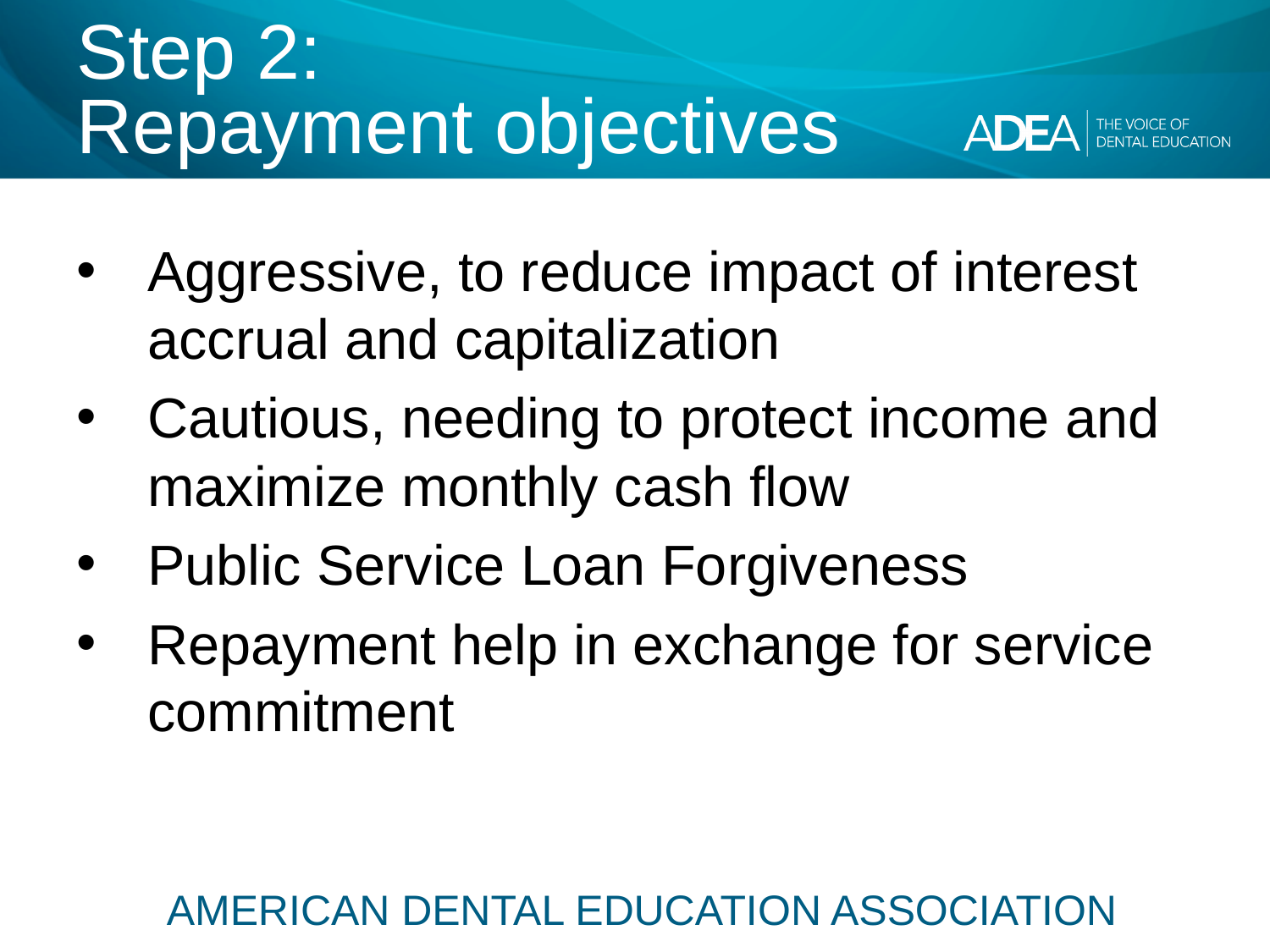

# Step 2: Repayment objectives
Aggressive, to reduce impact of interest accrual and capitalization
Cautious, needing to protect income and maximize monthly cash flow
Public Service Loan Forgiveness
Repayment help in exchange for service commitment